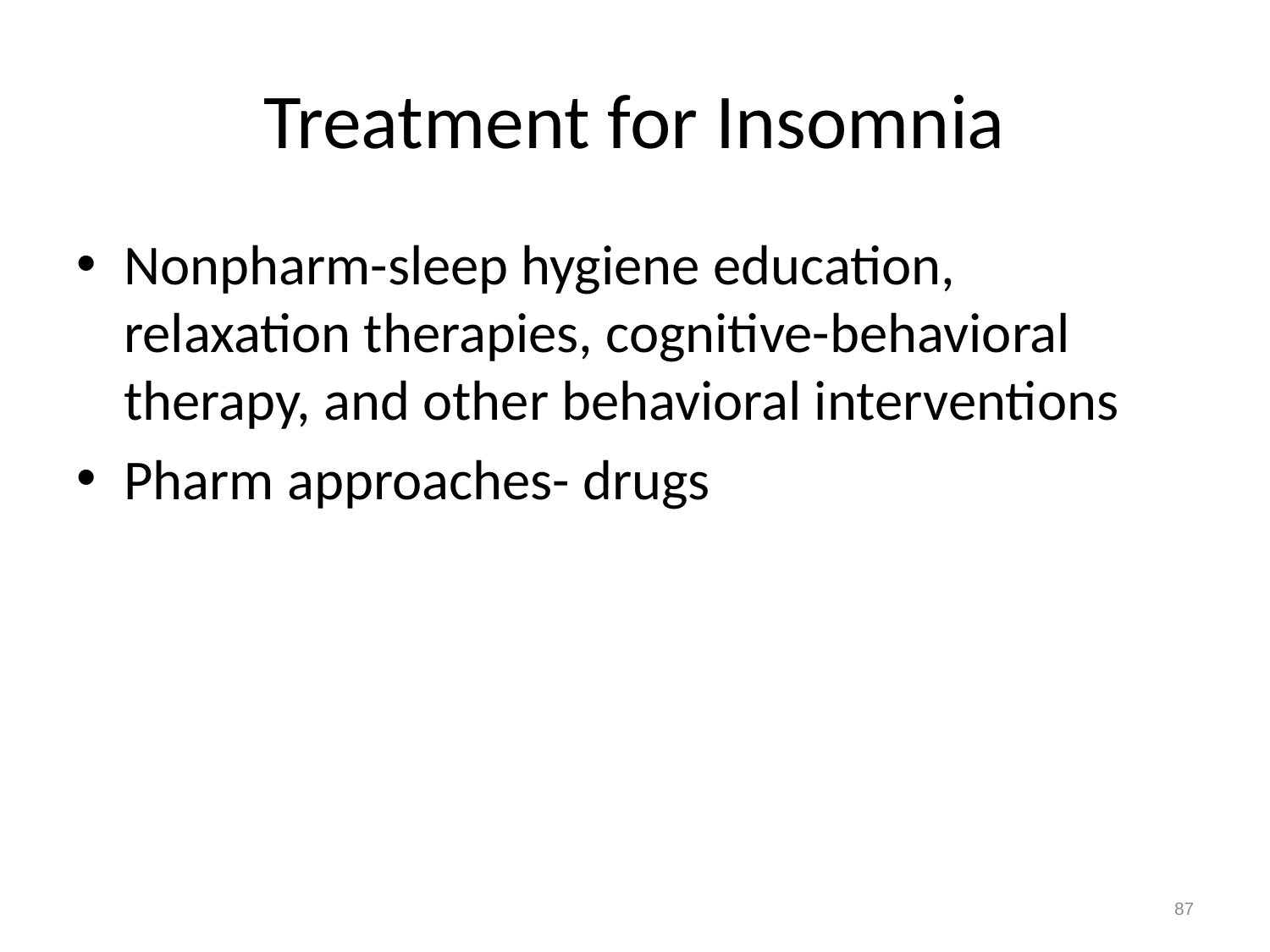

# Treatment for Insomnia
Nonpharm-sleep hygiene education, relaxation therapies, cognitive-behavioral therapy, and other behavioral interventions
Pharm approaches- drugs

87